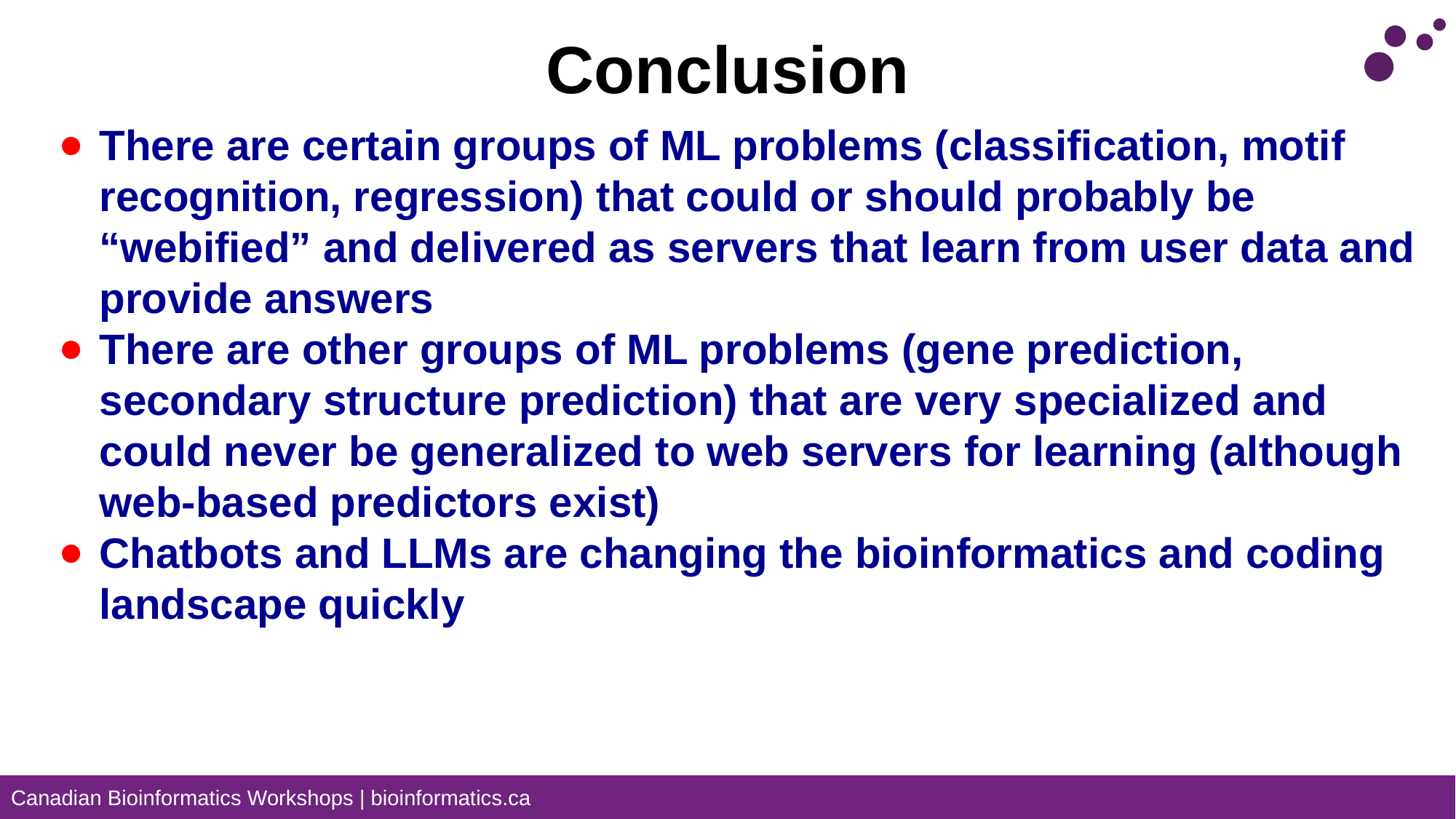

# Conclusion
There are certain groups of ML problems (classification, motif recognition, regression) that could or should probably be “webified” and delivered as servers that learn from user data and provide answers
There are other groups of ML problems (gene prediction, secondary structure prediction) that are very specialized and could never be generalized to web servers for learning (although web-based predictors exist)
Chatbots and LLMs are changing the bioinformatics and coding landscape quickly